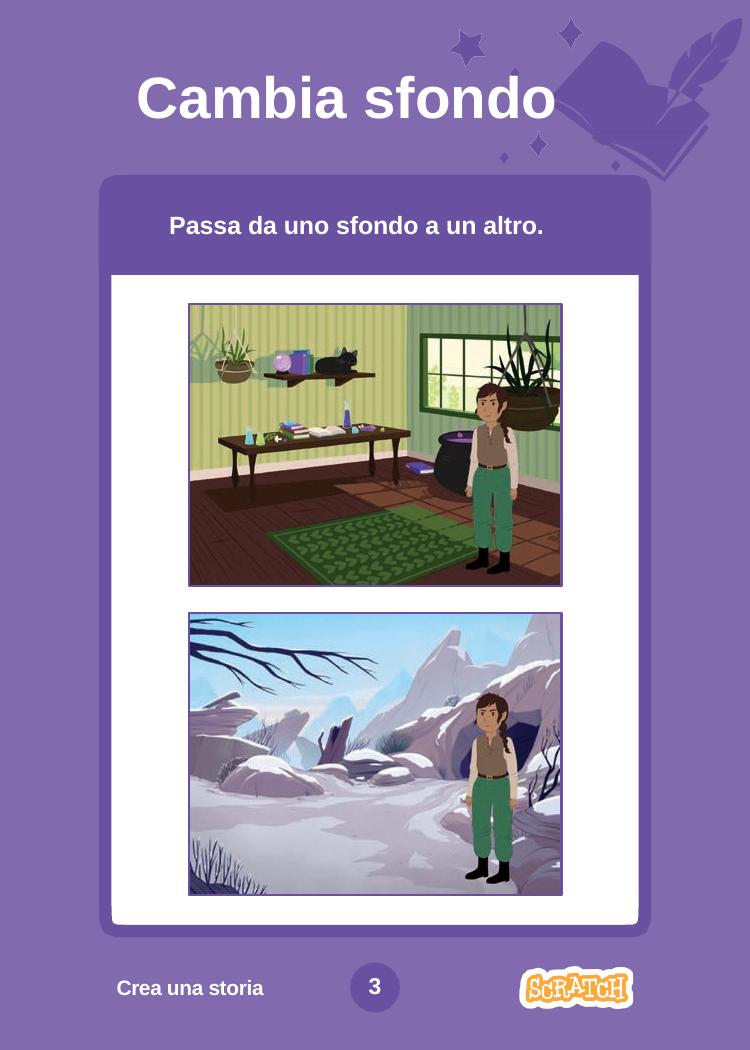

# Cambia sfondo

Passa da uno sfondo a un altro.

3
Crea una storia